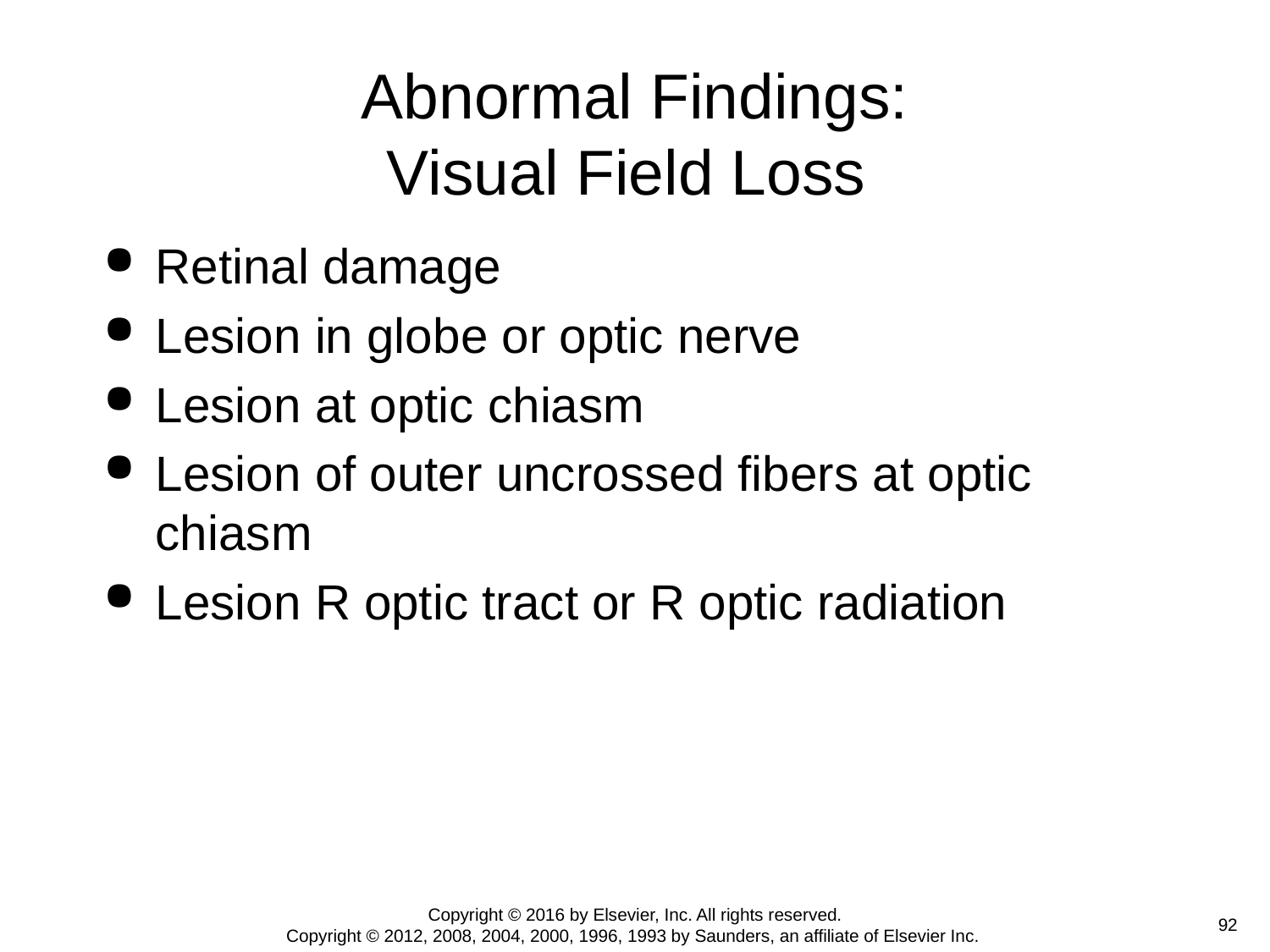

# Abnormal Findings: Visual Field Loss
Retinal damage
Lesion in globe or optic nerve
Lesion at optic chiasm
Lesion of outer uncrossed fibers at optic chiasm
Lesion R optic tract or R optic radiation
Copyright © 2016 by Elsevier, Inc. All rights reserved.
Copyright © 2012, 2008, 2004, 2000, 1996, 1993 by Saunders, an affiliate of Elsevier Inc.
 92